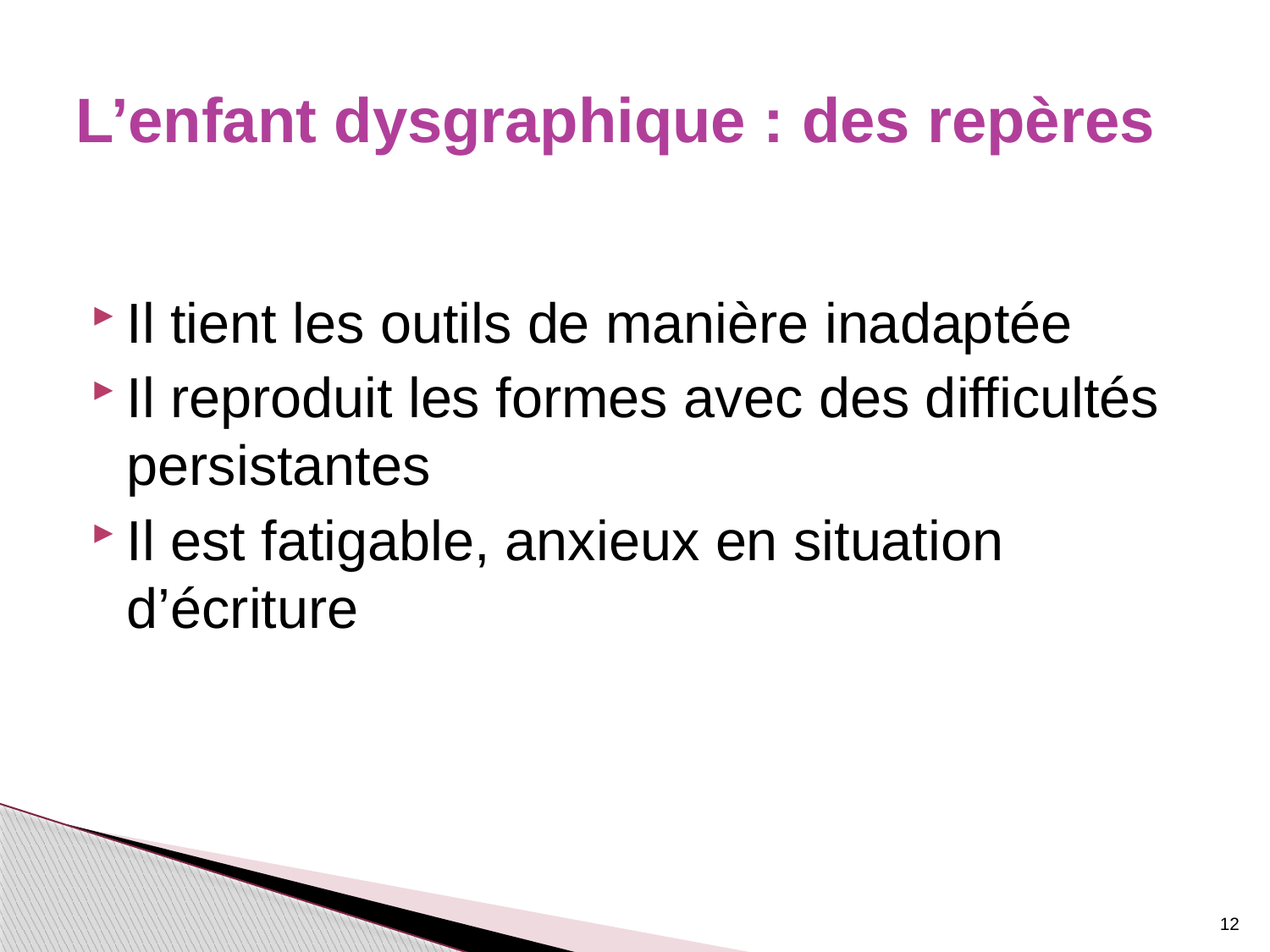

# L’enfant dysgraphique : des repères

Il tient les outils de manière inadaptée
Il reproduit les formes avec des difficultés persistantes
Il est fatigable, anxieux en situation d’écriture

12